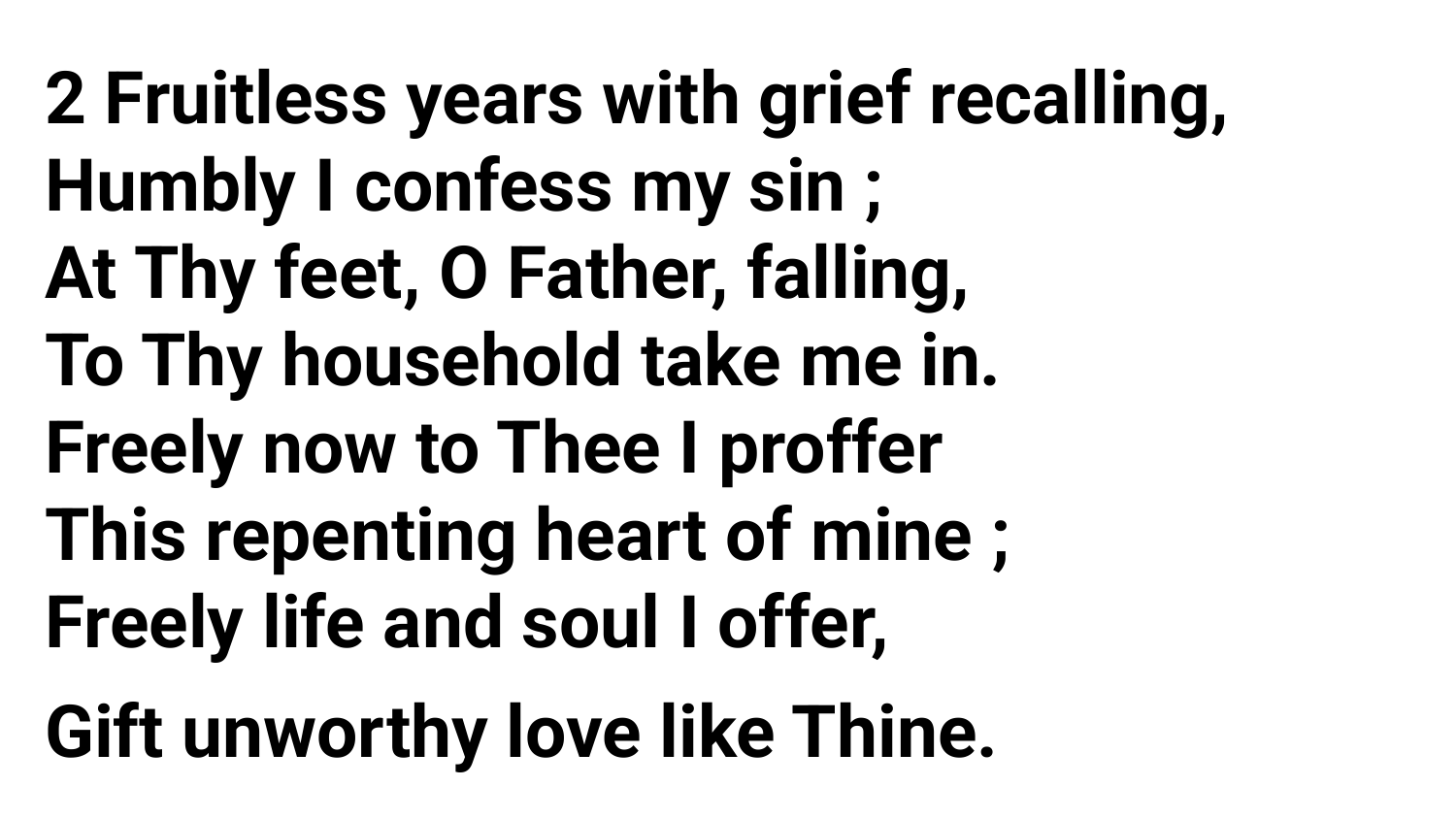

2 Fruitless years with grief recalling,
Humbly I confess my sin ;
At Thy feet, O Father, falling,
To Thy household take me in.
Freely now to Thee I proffer
This repenting heart of mine ;
Freely life and soul I offer,
Gift unworthy love like Thine.